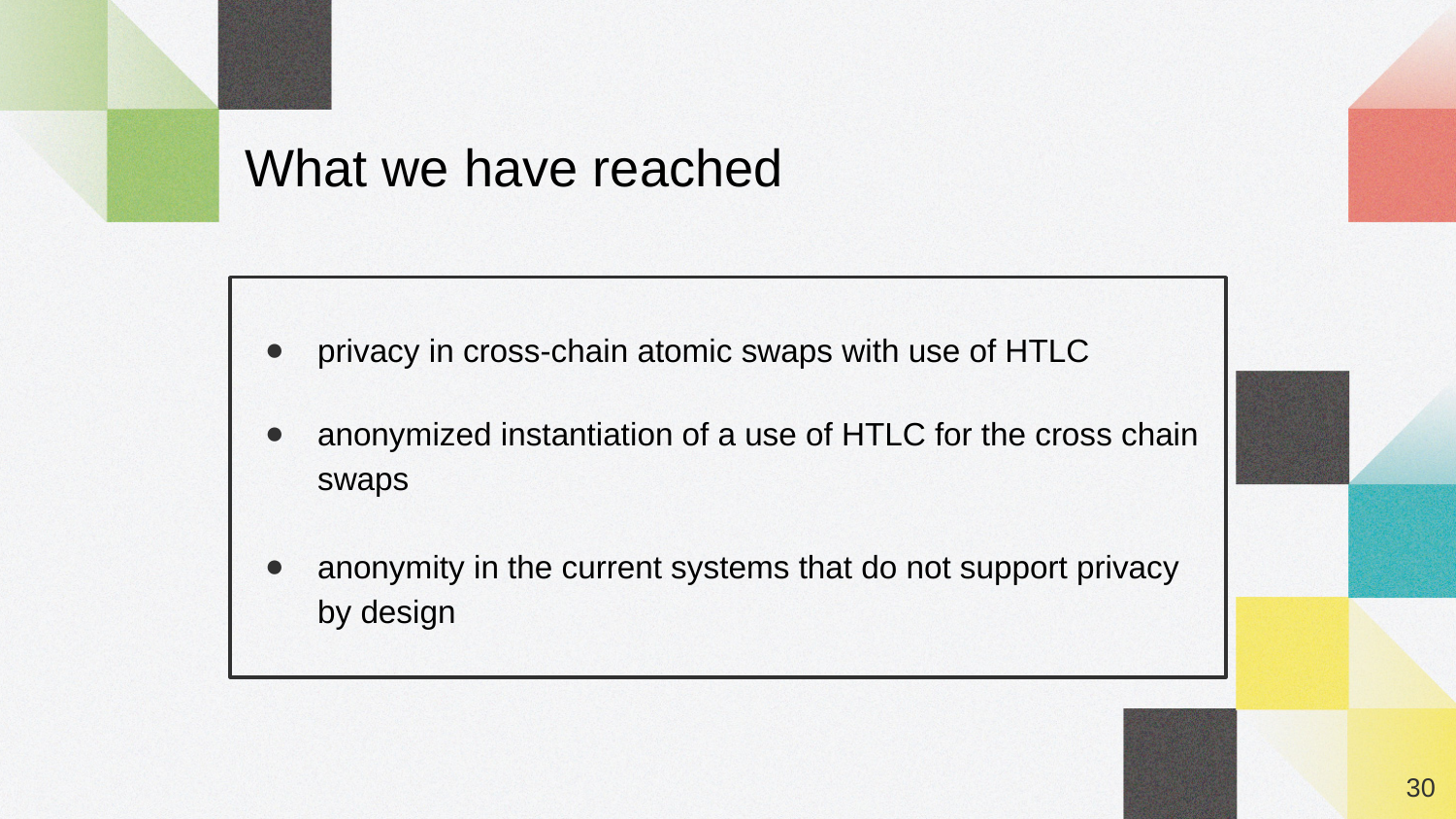

What we have reached
privacy in cross-chain atomic swaps with use of HTLC
anonymized instantiation of a use of HTLC for the cross chain swaps
anonymity in the current systems that do not support privacy by design
30